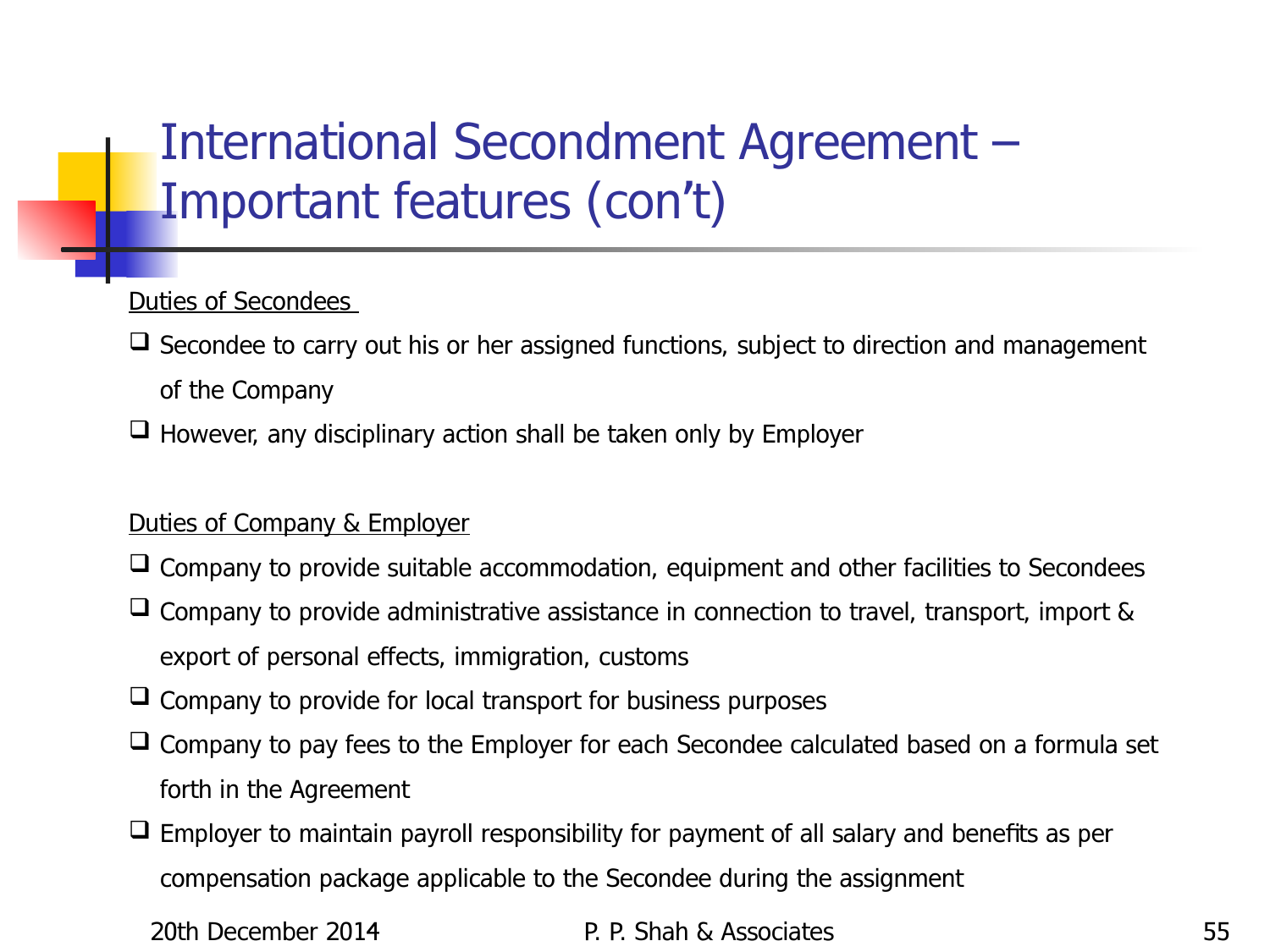

# International Secondment Agreement – Important features (con’t)
Duties of Secondees
Secondee to carry out his or her assigned functions, subject to direction and management of the Company
However, any disciplinary action shall be taken only by Employer

Duties of Company & Employer
Company to provide suitable accommodation, equipment and other facilities to Secondees
Company to provide administrative assistance in connection to travel, transport, import & export of personal effects, immigration, customs
Company to provide for local transport for business purposes
Company to pay fees to the Employer for each Secondee calculated based on a formula set forth in the Agreement
Employer to maintain payroll responsibility for payment of all salary and benefits as per compensation package applicable to the Secondee during the assignment
20th December 2014
P. P. Shah & Associates
55